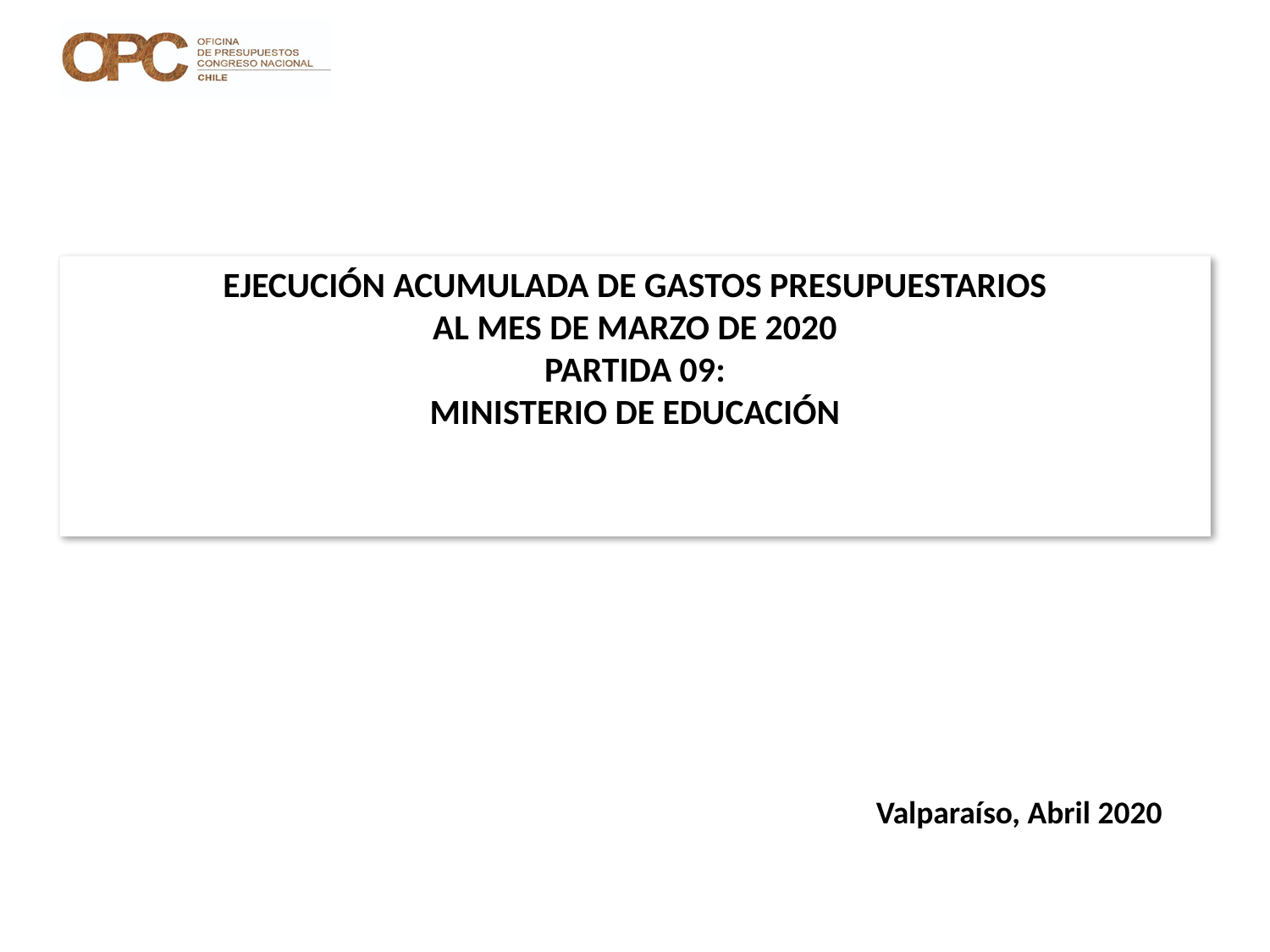

# EJECUCIÓN ACUMULADA DE GASTOS PRESUPUESTARIOS AL MES DE MARZO DE 2020 PARTIDA 09: MINISTERIO DE EDUCACIÓN
Valparaíso, Abril 2020